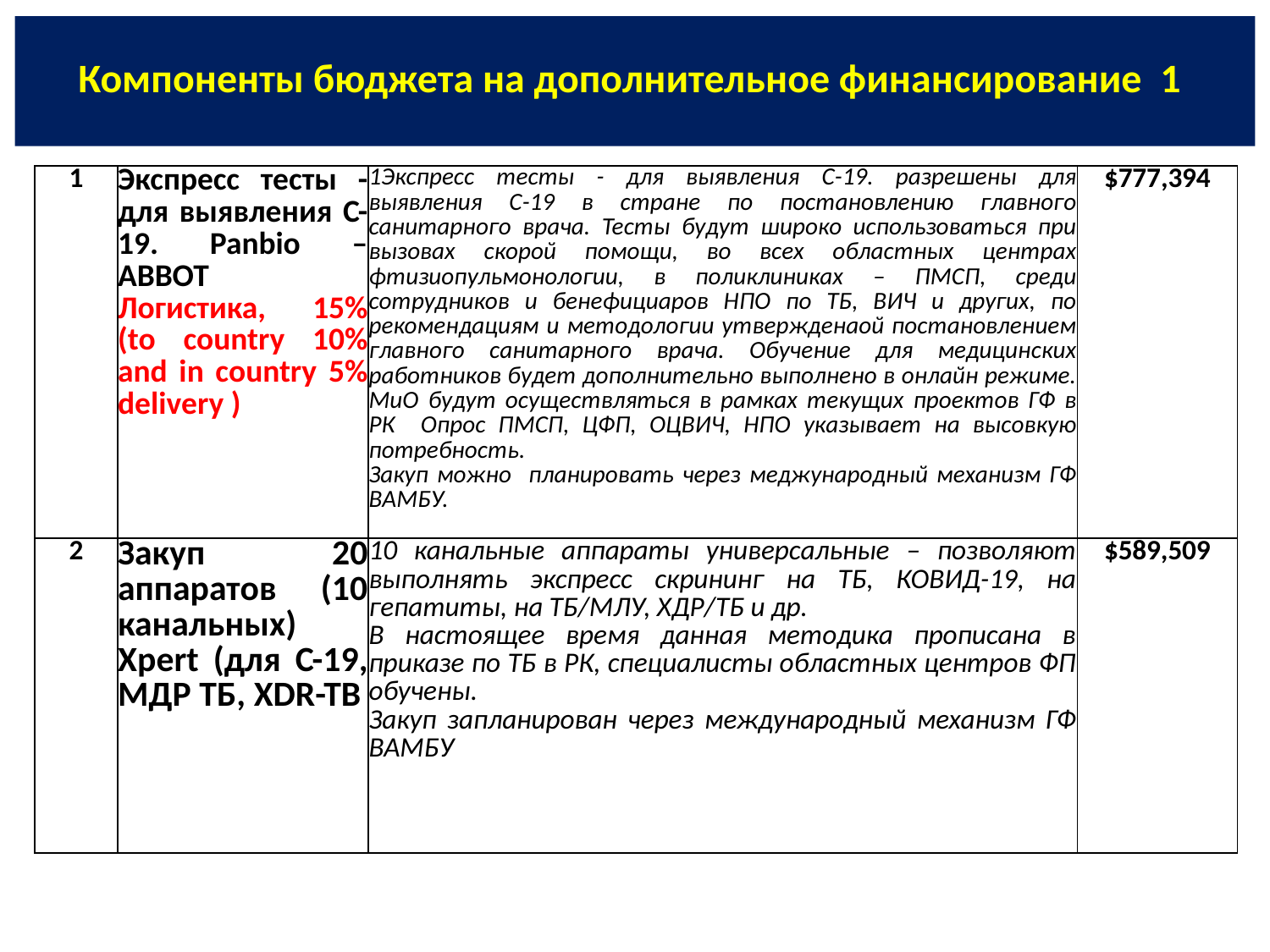

# Компоненты бюджета на дополнительное финансирование  1
| 1 | Экспресс тесты - для выявления С-19. Panbio –ABBOT Логистика, 15% (to country 10% and in country 5% delivery ) | 1Экспресс тесты - для выявления С-19. разрешены для выявления С-19 в стране по постановлению главного санитарного врача. Тесты будут широко использоваться при вызовах скорой помощи, во всех областных центрах фтизиопульмонологии, в поликлиниках – ПМСП, среди сотрудников и бенефициаров НПО по ТБ, ВИЧ и других, по рекомендациям и методологии утвержденаой постановлением главного санитарного врача. Обучение для медицинских работников будет дополнительно выполнено в онлайн режиме. МиО будут осуществляться в рамках текущих проектов ГФ в РК Опрос ПМСП, ЦФП, ОЦВИЧ, НПО указывает на высовкую потребность. Закуп можно планировать через меджународный механизм ГФ ВАМБУ. | $777,394 |
| --- | --- | --- | --- |
| 2 | Закуп 20 аппаратов (10 канальных) Xpert (для С-19, МДР ТБ, XDR-TB | 10 канальные аппараты универсальные – позволяют выполнять экспресс скрининг на ТБ, КОВИД-19, на гепатиты, на ТБ/МЛУ, ХДР/ТБ и др. В настоящее время данная методика прописана в приказе по ТБ в РК, специалисты областных центров ФП обучены. Закуп запланирован через международный механизм ГФ ВАМБУ | $589,509 |